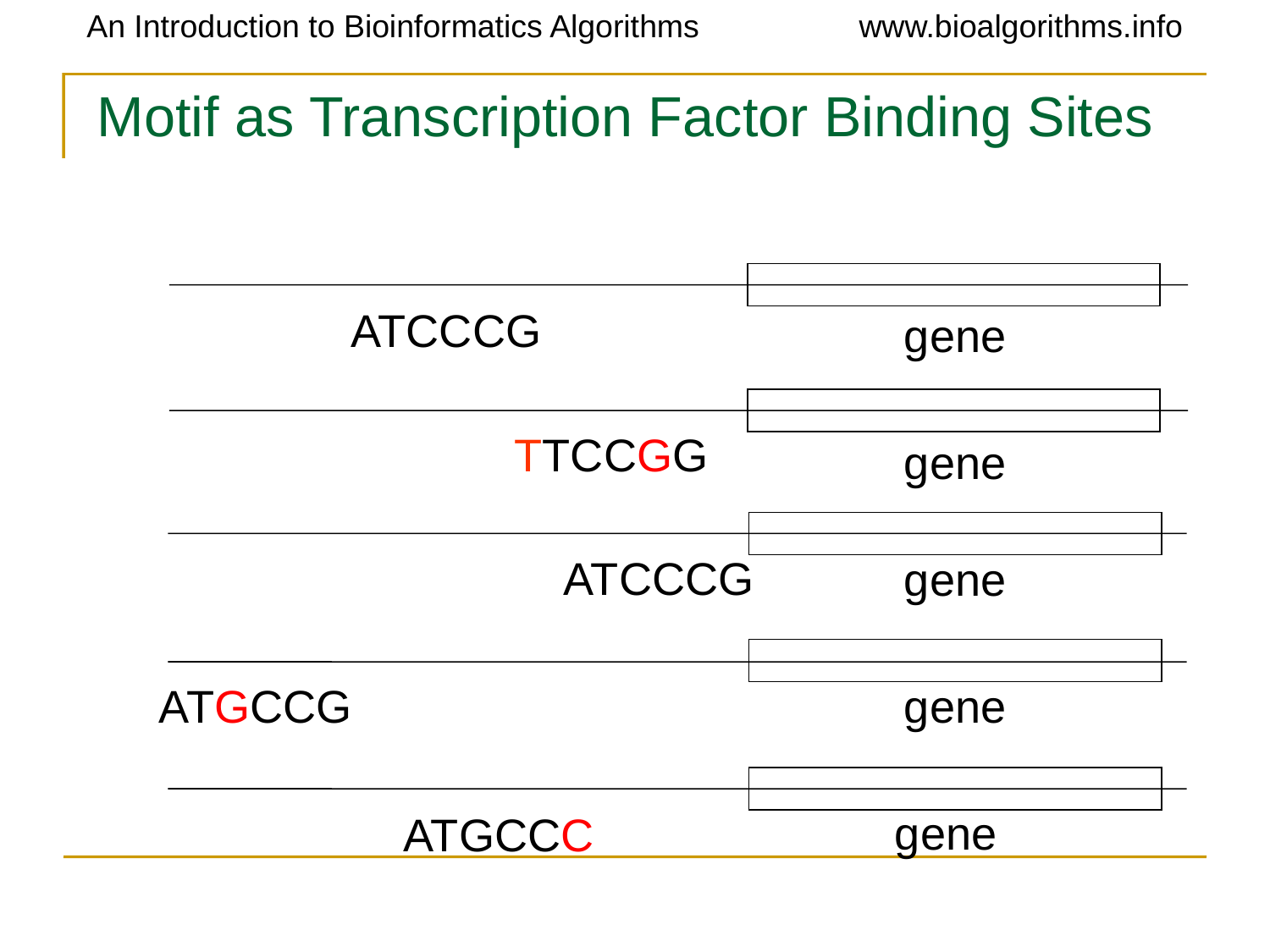

# Motif as Transcription Factor Binding Sites

ATCCCG
gene

TTCCGG
gene

ATCCCG
gene

gene
ATGCCG

gene
ATGCCC